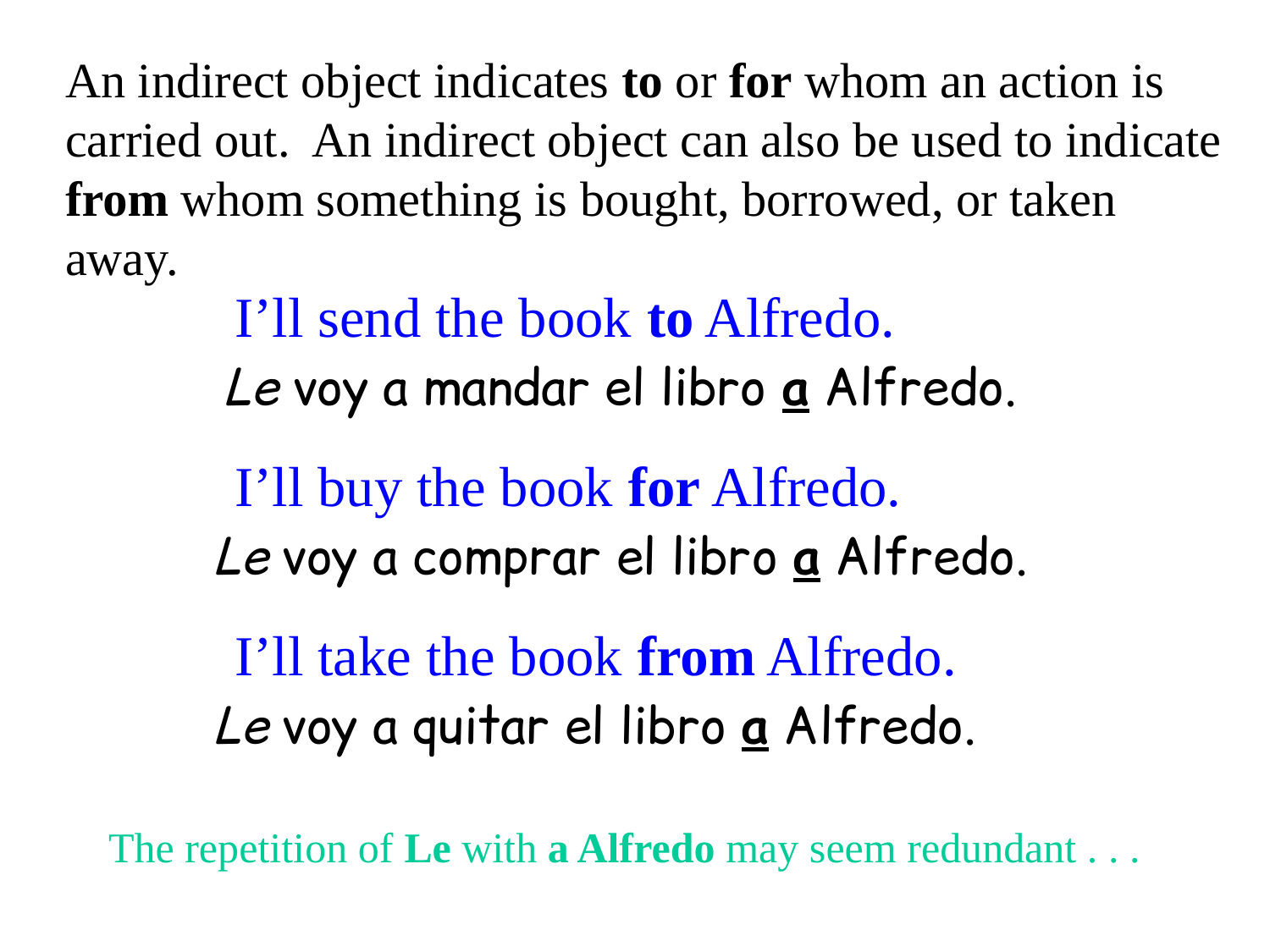

An indirect object indicates to or for whom an action is carried out.  An indirect object can also be used to indicate from whom something is bought, borrowed, or taken away.
I’ll send the book to Alfredo.
Le voy a mandar el libro a Alfredo.
I’ll buy the book for Alfredo.
Le voy a comprar el libro a Alfredo.
I’ll take the book from Alfredo.
Le voy a quitar el libro a Alfredo.
The repetition of Le with a Alfredo may seem redundant . . .